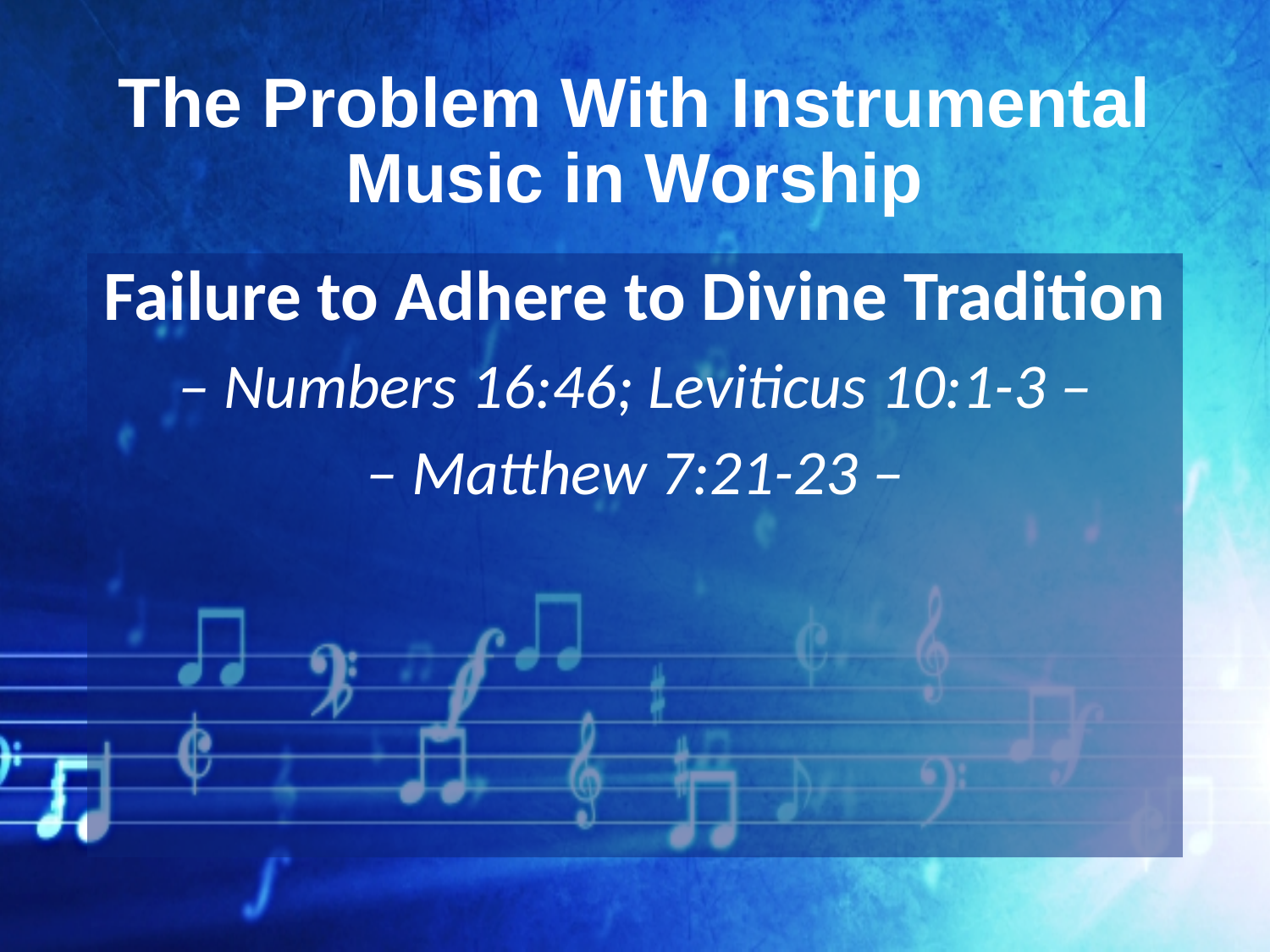

# The Problem With Instrumental Music in Worship
Failure to Adhere to Divine Tradition
– Numbers 16:46; Leviticus 10:1-3 –
– Matthew 7:21-23 –